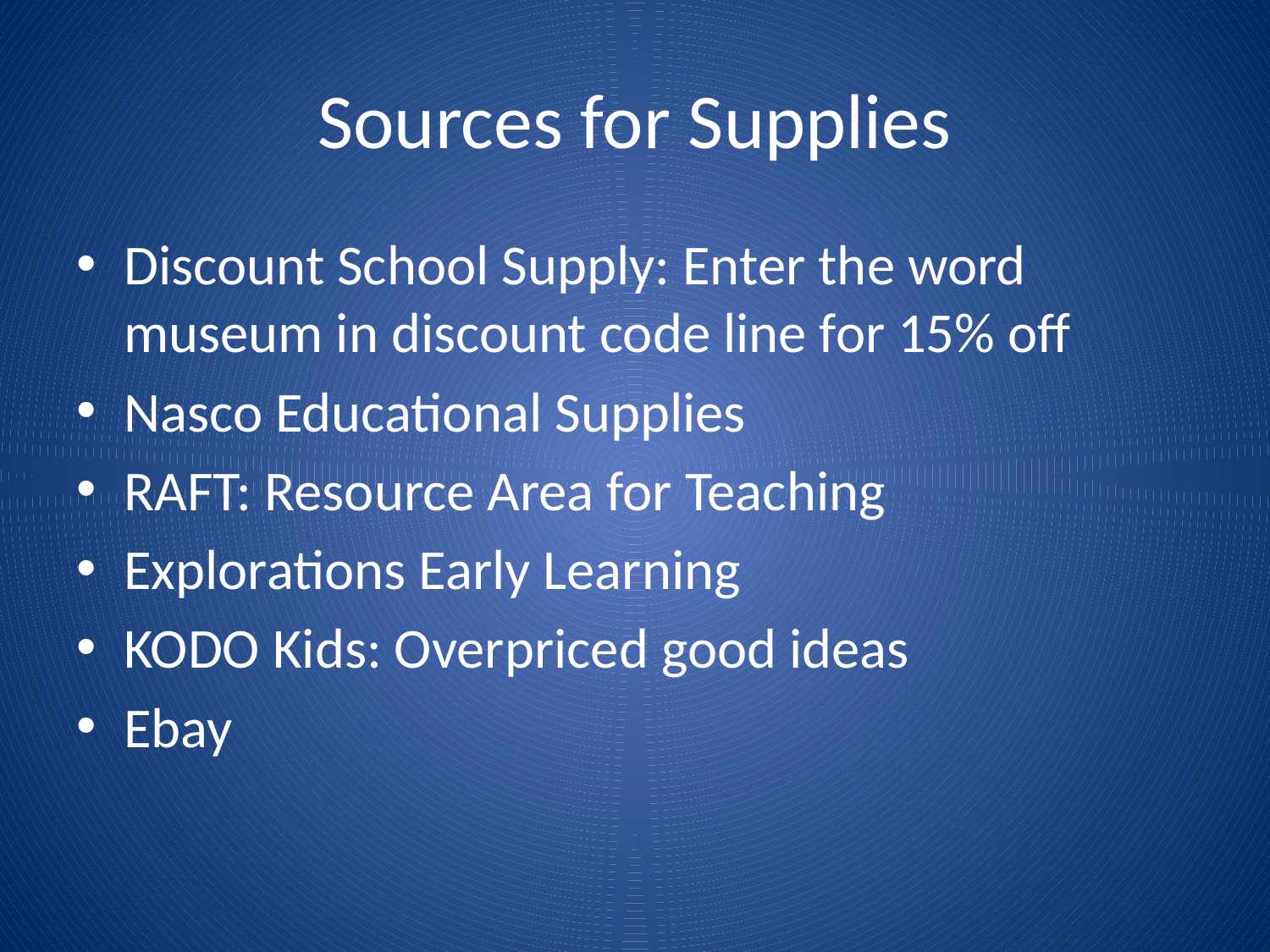

# Sources for Supplies
Discount School Supply: Enter the word museum in discount code line for 15% off
Nasco Educational Supplies
RAFT: Resource Area for Teaching
Explorations Early Learning
KODO Kids: Overpriced good ideas
Ebay